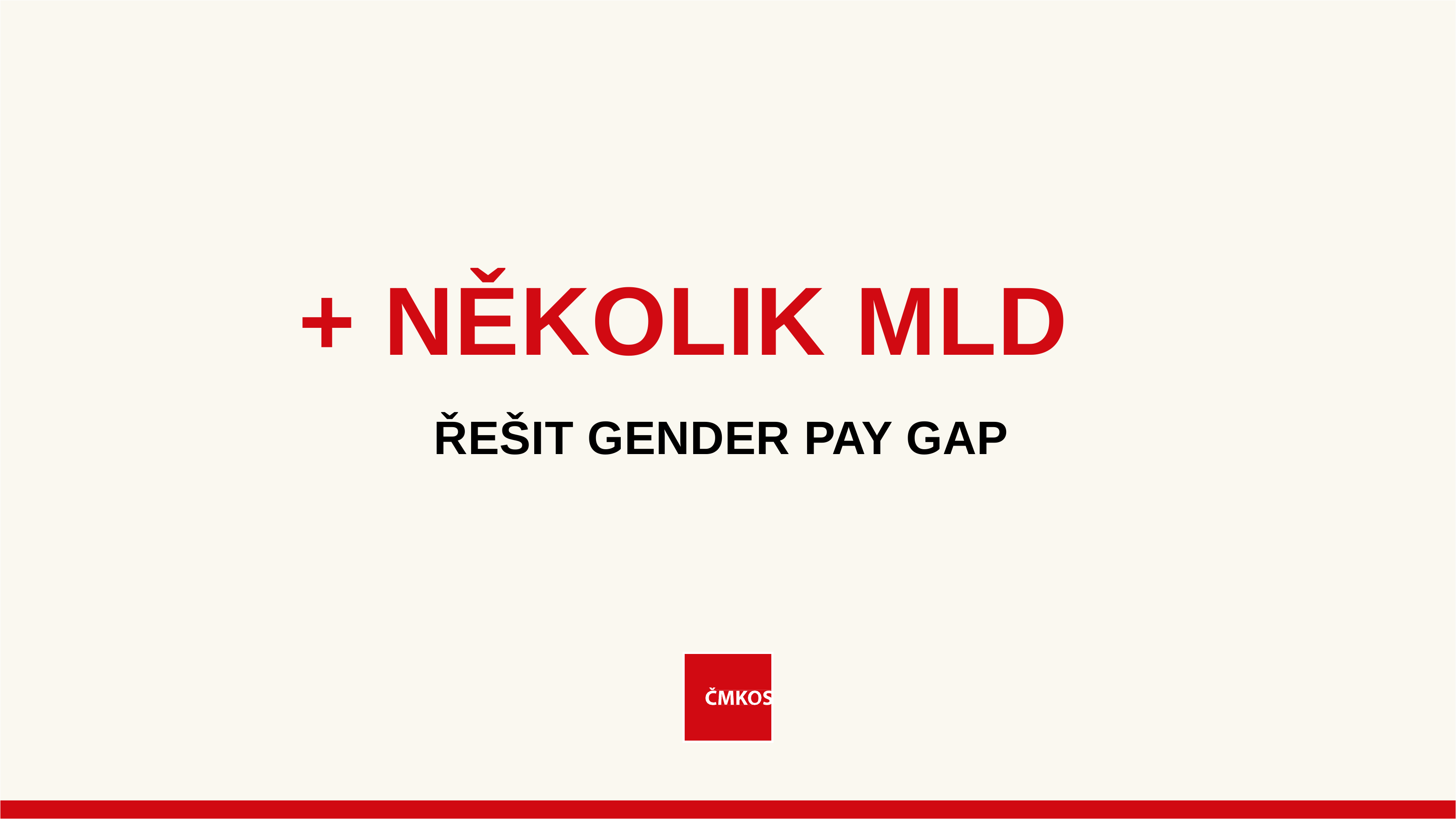

+ NĚKOLIK MLD
ŘEŠIT GENDER PAY GAP